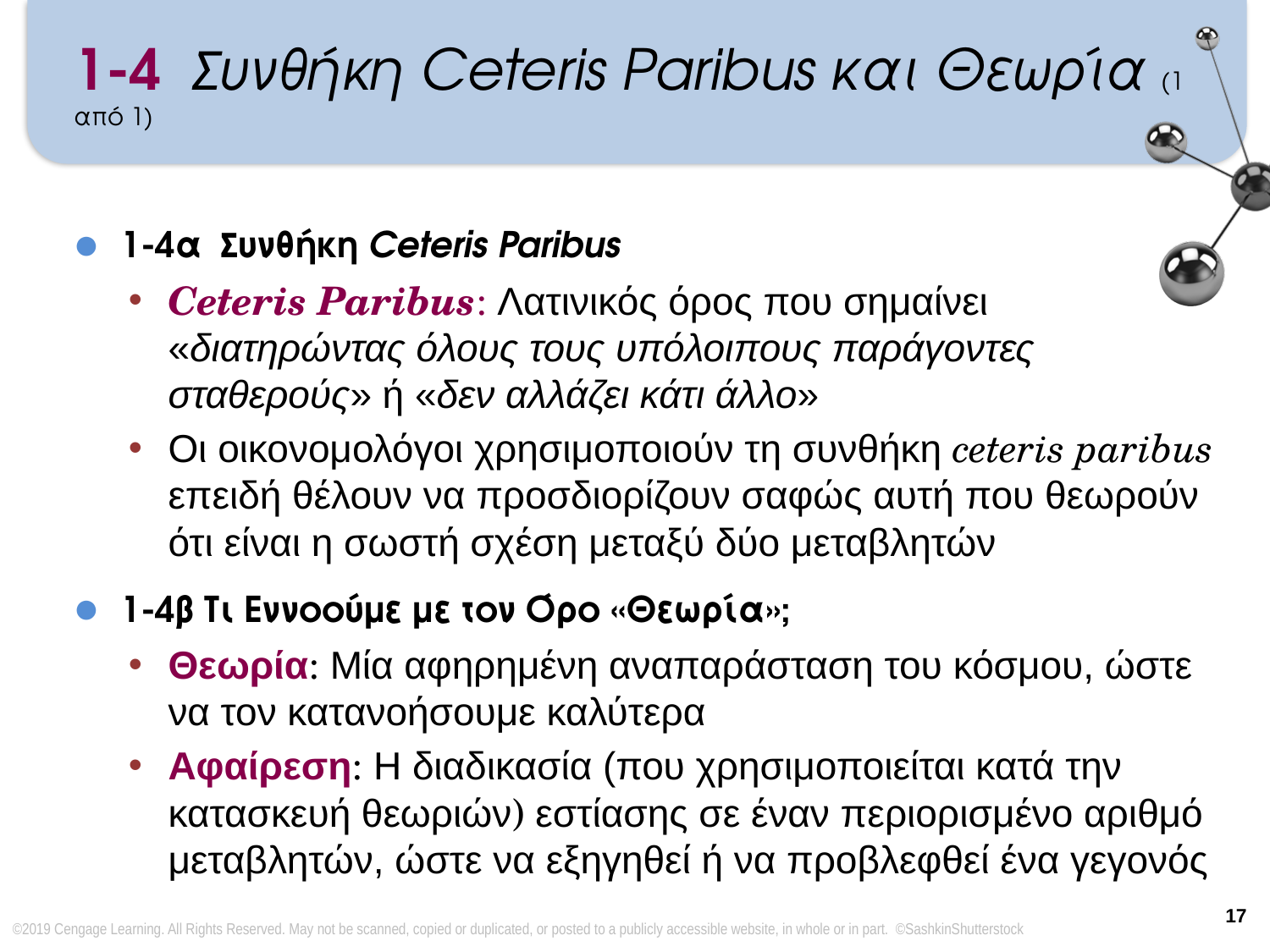

# 1-4  Συνθήκη Ceteris Paribus και Θεωρία (1 από 1)
1-4α  Συνθήκη Ceteris Paribus
Ceteris Paribus: Λατινικός όρος που σημαίνει «διατηρώντας όλους τους υπόλοιπους παράγοντες σταθερούς» ή «δεν αλλάζει κάτι άλλο»
Οι οικονομολόγοι χρησιμοποιούν τη συνθήκη ceteris paribus επειδή θέλουν να προσδιορίζουν σαφώς αυτή που θεωρούν ότι είναι η σωστή σχέση μεταξύ δύο μεταβλητών
1-4β Τι Εννοούμε με τον Όρο «Θεωρία»;
Θεωρία: Μία αφηρημένη αναπαράσταση του κόσμου, ώστε να τον κατανοήσουμε καλύτερα
Αφαίρεση: Η διαδικασία (που χρησιμοποιείται κατά την κατασκευή θεωριών) εστίασης σε έναν περιορισμένο αριθμό μεταβλητών, ώστε να εξηγηθεί ή να προβλεφθεί ένα γεγονός
17